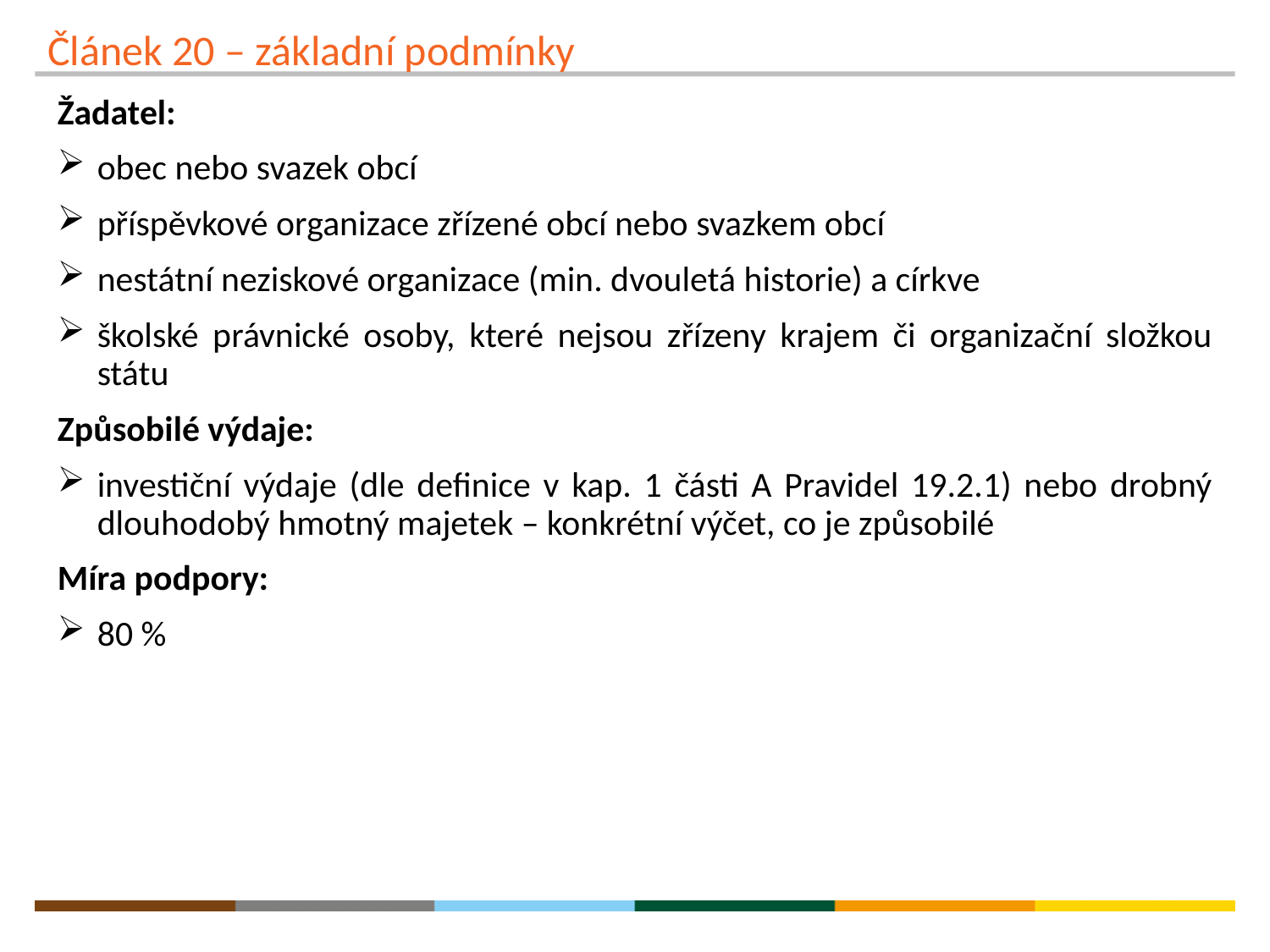

# Článek 20 – základní podmínky

Žadatel:
obec nebo svazek obcí
příspěvkové organizace zřízené obcí nebo svazkem obcí
nestátní neziskové organizace (min. dvouletá historie) a církve
školské právnické osoby, které nejsou zřízeny krajem či organizační složkou státu
Způsobilé výdaje:
investiční výdaje (dle definice v kap. 1 části A Pravidel 19.2.1) nebo drobný dlouhodobý hmotný majetek – konkrétní výčet, co je způsobilé
Míra podpory:
80 %